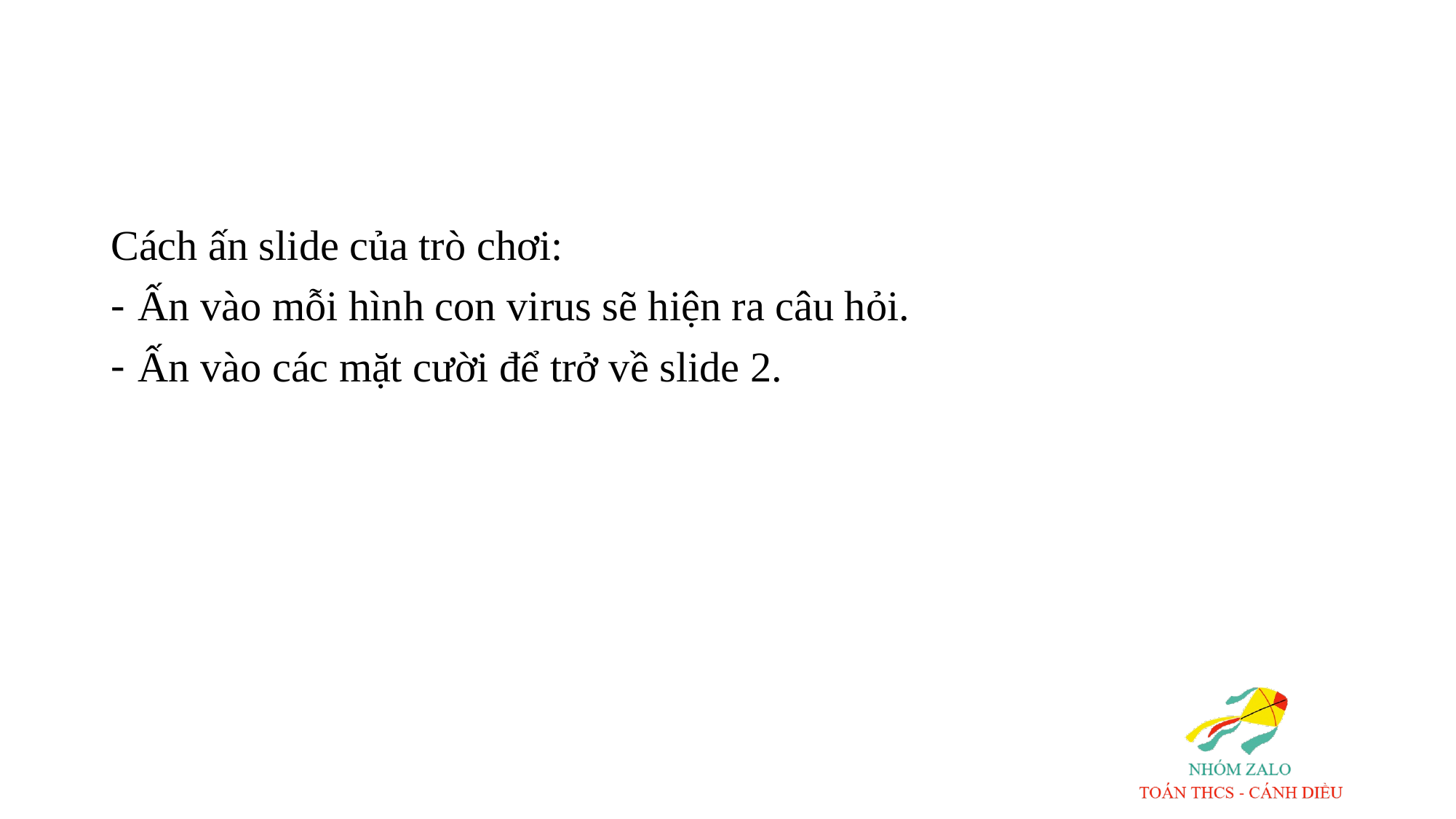

Cách ấn slide của trò chơi:
Ấn vào mỗi hình con virus sẽ hiện ra câu hỏi.
Ấn vào các mặt cười để trở về slide 2.